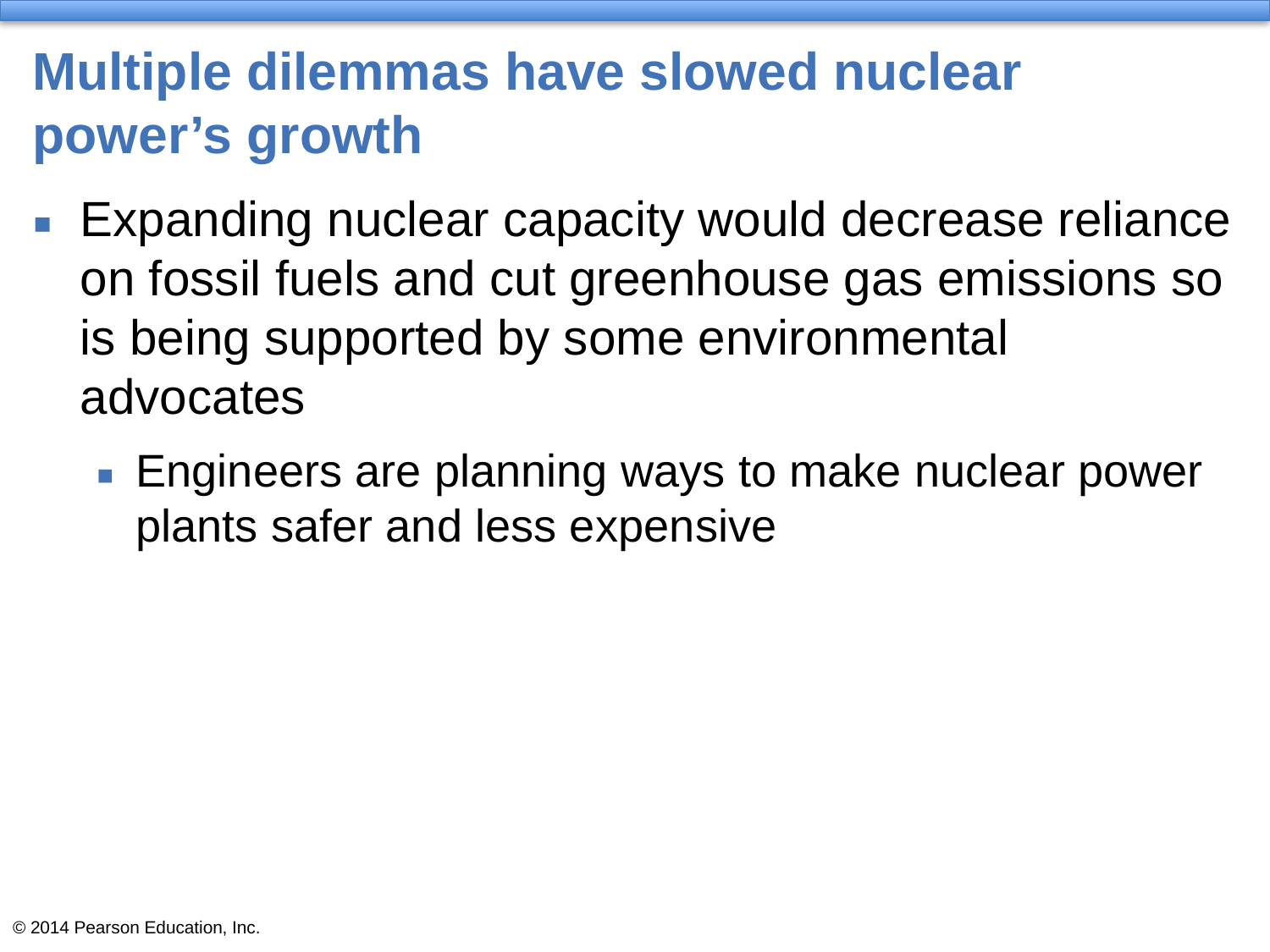

# Multiple dilemmas have slowed nuclear power’s growth
Expanding nuclear capacity would decrease reliance on fossil fuels and cut greenhouse gas emissions so is being supported by some environmental advocates
Engineers are planning ways to make nuclear power plants safer and less expensive